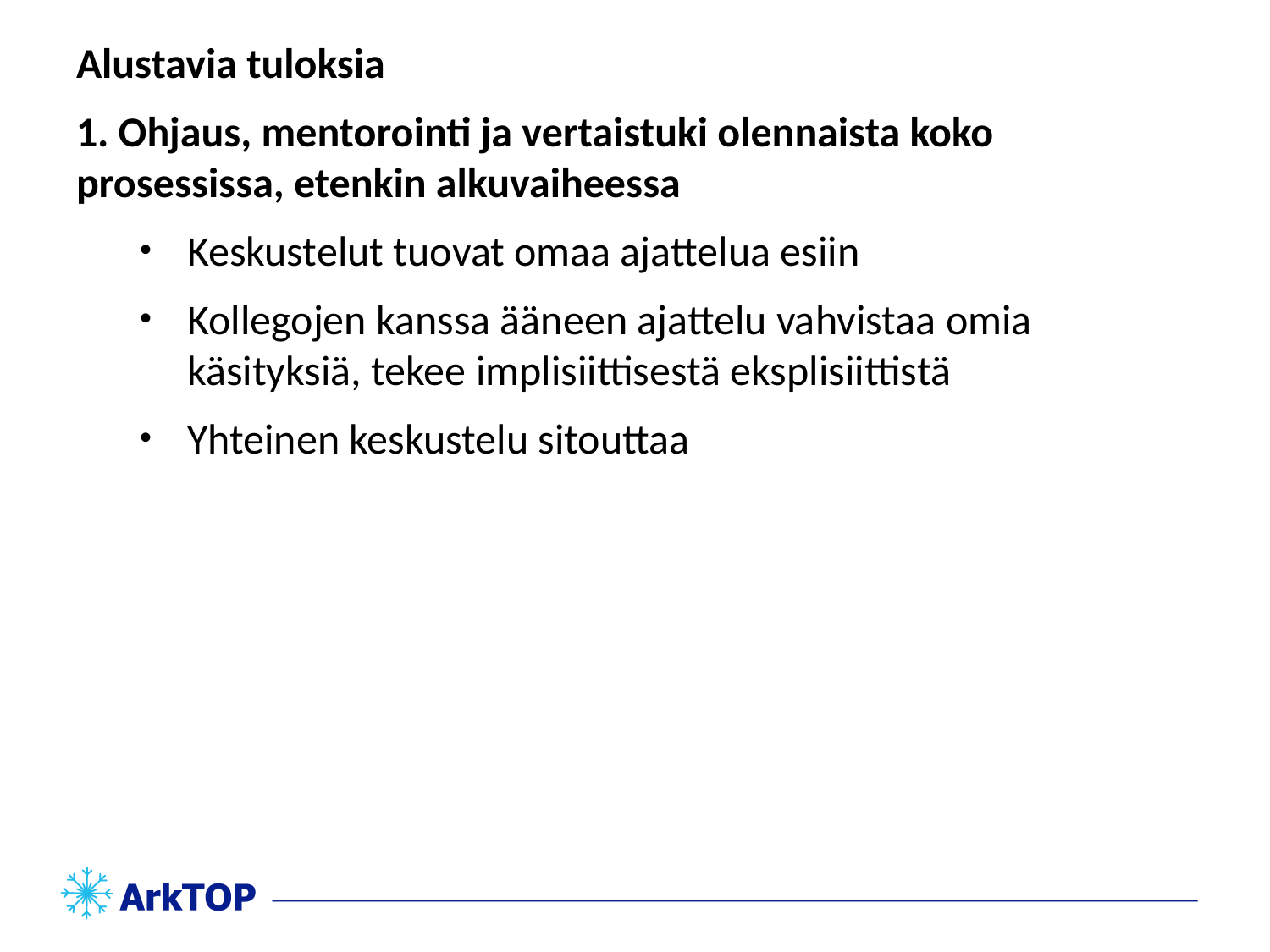

Alustavia tuloksia
1. Ohjaus, mentorointi ja vertaistuki olennaista koko prosessissa, etenkin alkuvaiheessa
Keskustelut tuovat omaa ajattelua esiin
Kollegojen kanssa ääneen ajattelu vahvistaa omia käsityksiä, tekee implisiittisestä eksplisiittistä
Yhteinen keskustelu sitouttaa